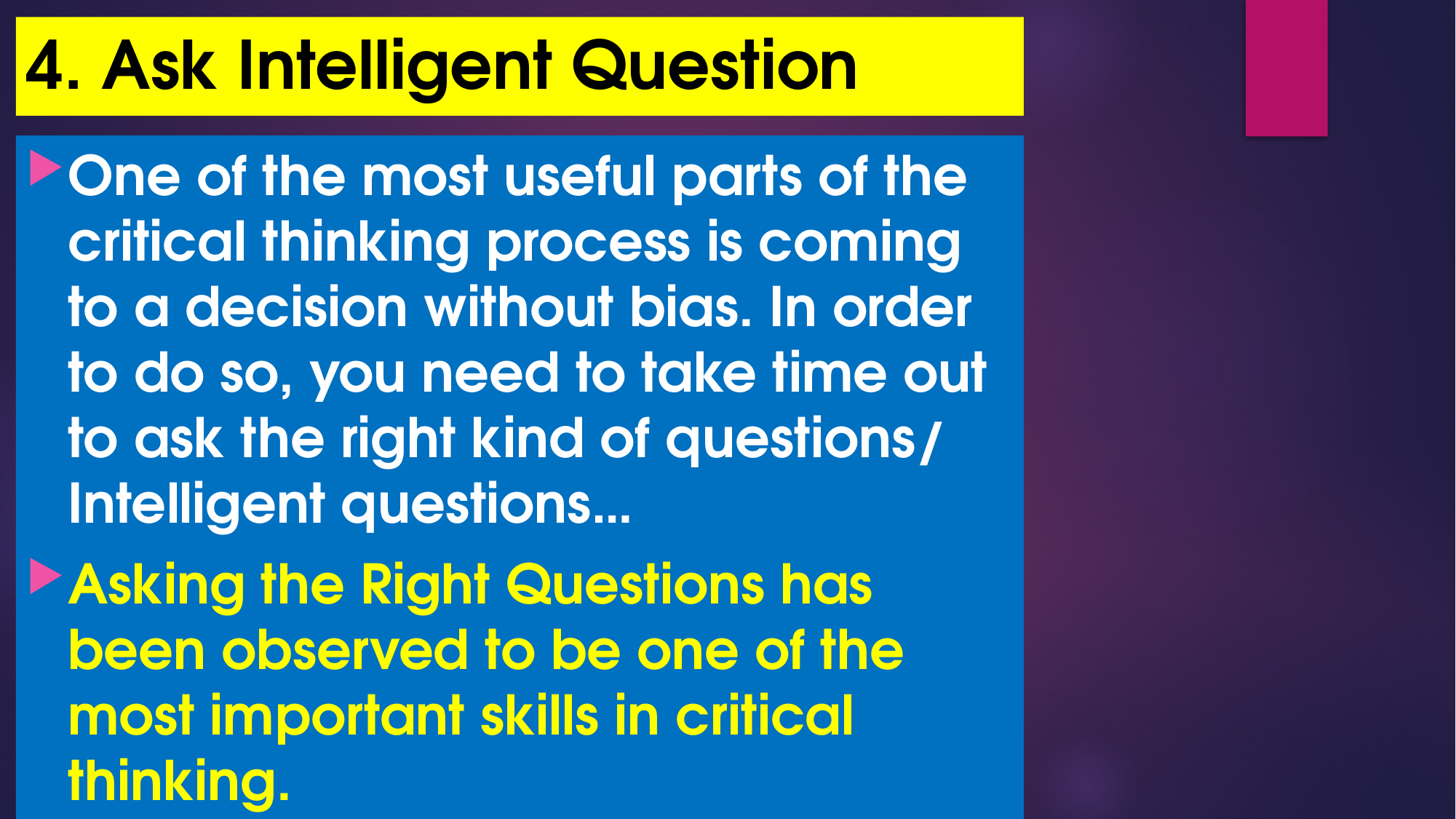

# 4. Ask Intelligent Question
One of the most useful parts of the critical thinking process is coming to a decision without bias. In order to do so, you need to take time out to ask the right kind of questions/ Intelligent questions…
Asking the Right Questions has been observed to be one of the most important skills in critical thinking.